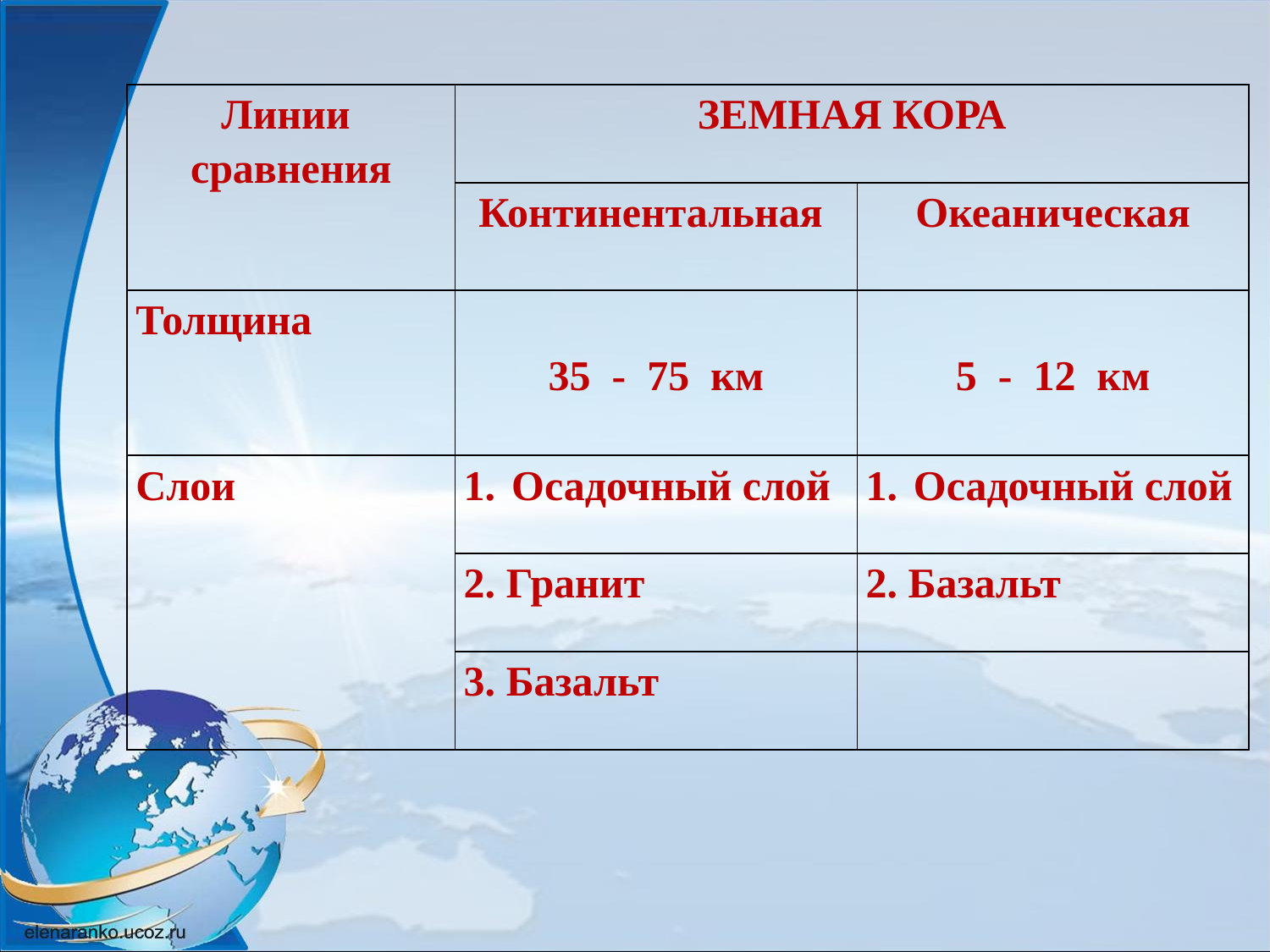

| Линии сравнения | ЗЕМНАЯ КОРА |  |
| --- | --- | --- |
|  | Континентальная | Океаническая |
| Толщина | 35 - 75 км | 5 - 12 км |
| Слои | Осадочный слой | Осадочный слой |
|  | 2. Гранит | 2. Базальт |
|  | 3. Базальт |  |